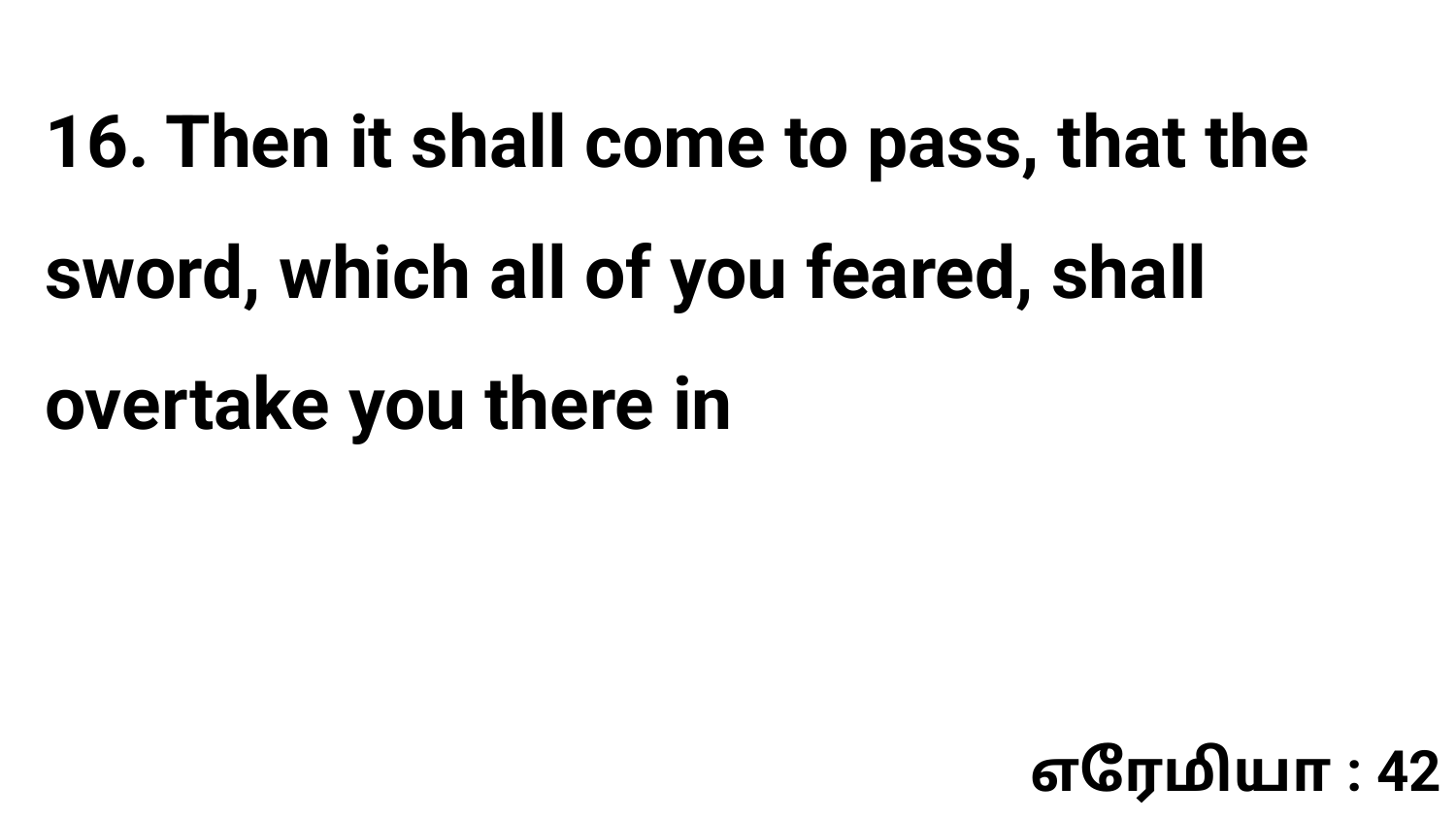

16. Then it shall come to pass, that the sword, which all of you feared, shall overtake you there in
எரேமியா : 42